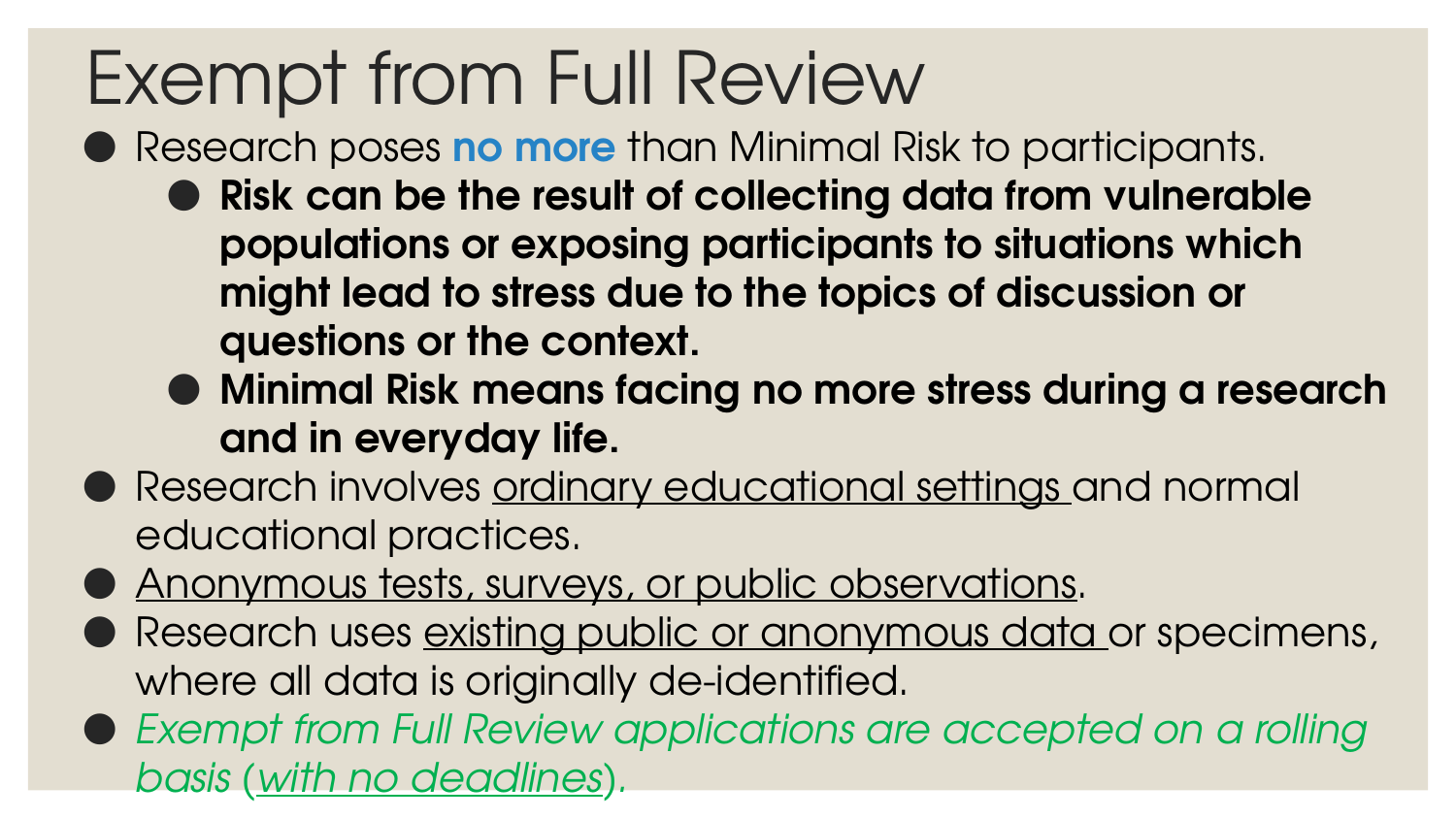

# Exempt from Full Review
Research poses no more than Minimal Risk to participants.
Risk can be the result of collecting data from vulnerable populations or exposing participants to situations which might lead to stress due to the topics of discussion or questions or the context.
Minimal Risk means facing no more stress during a research and in everyday life.
Research involves ordinary educational settings and normal educational practices.
Anonymous tests, surveys, or public observations.
Research uses existing public or anonymous data or specimens, where all data is originally de-identified.
Exempt from Full Review applications are accepted on a rolling basis (with no deadlines).